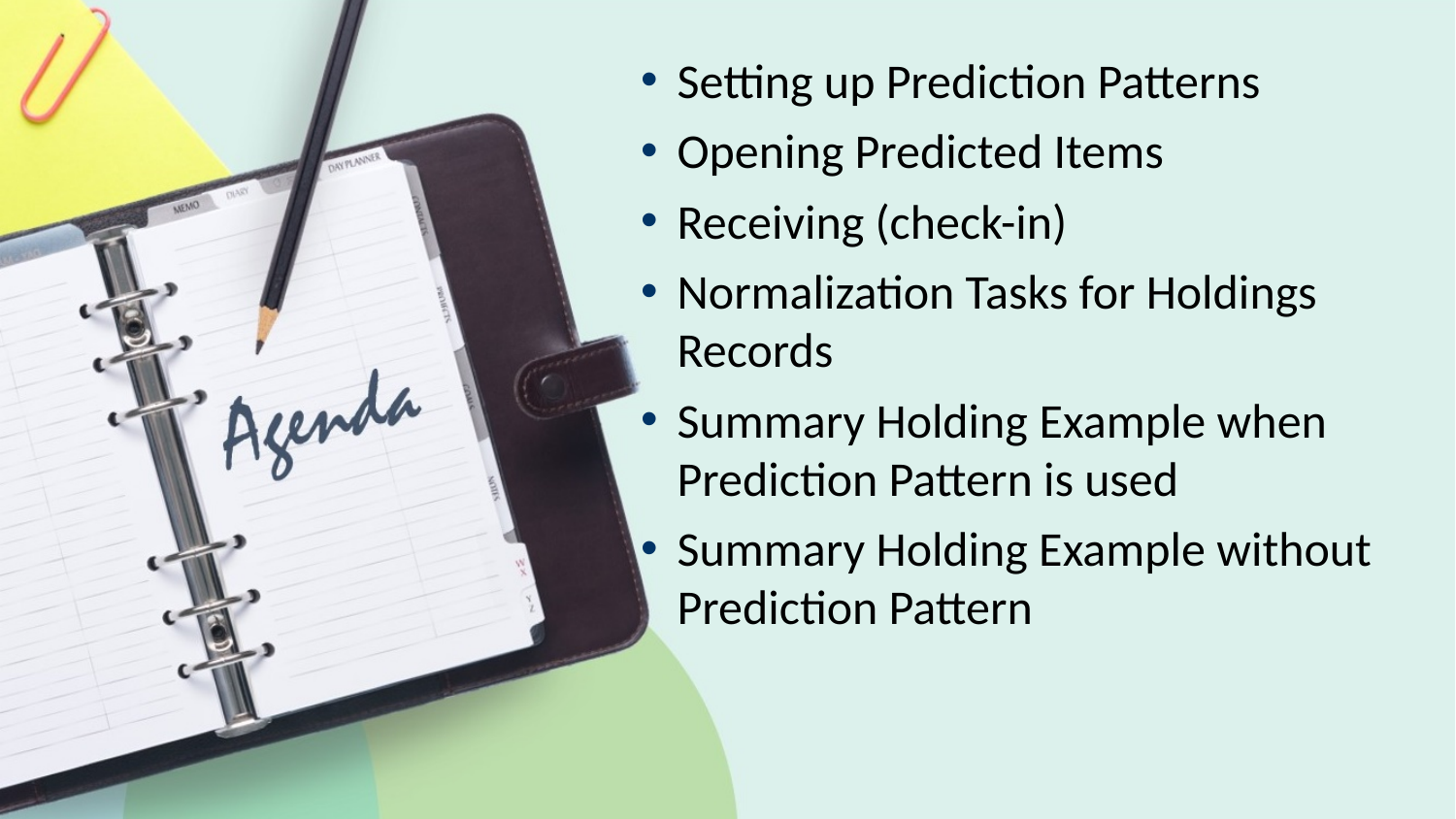

Setting up Prediction Patterns
Opening Predicted Items
Receiving (check-in)
Normalization Tasks for Holdings Records
Summary Holding Example when Prediction Pattern is used
Summary Holding Example without Prediction Pattern